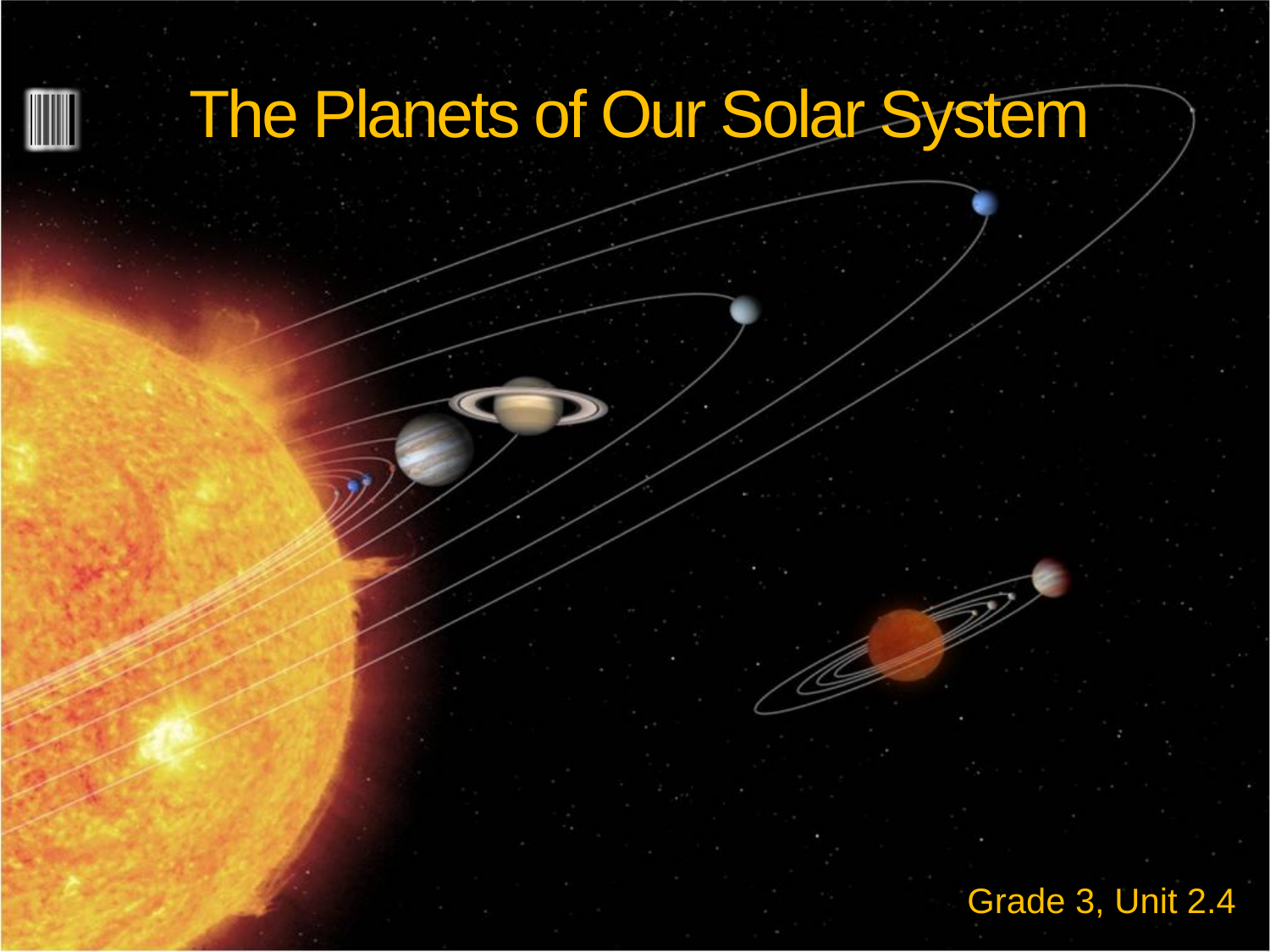

# The Planets of Our Solar System
Grade 3, Unit 2.4